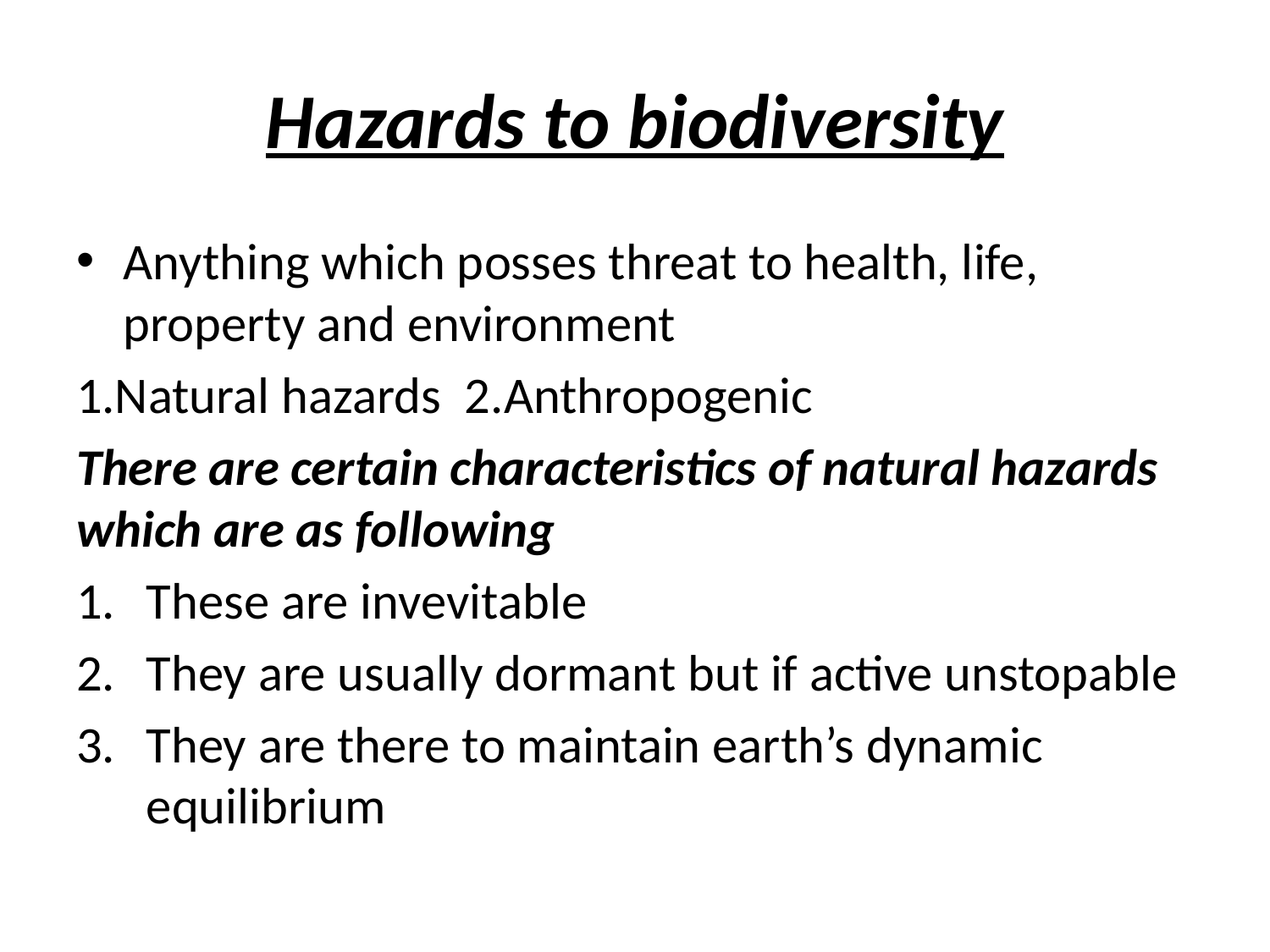

# Hazards to biodiversity
Anything which posses threat to health, life, property and environment
1.Natural hazards  2.Anthropogenic
There are certain characteristics of natural hazards which are as following
These are invevitable
They are usually dormant but if active unstopable
They are there to maintain earth’s dynamic equilibrium